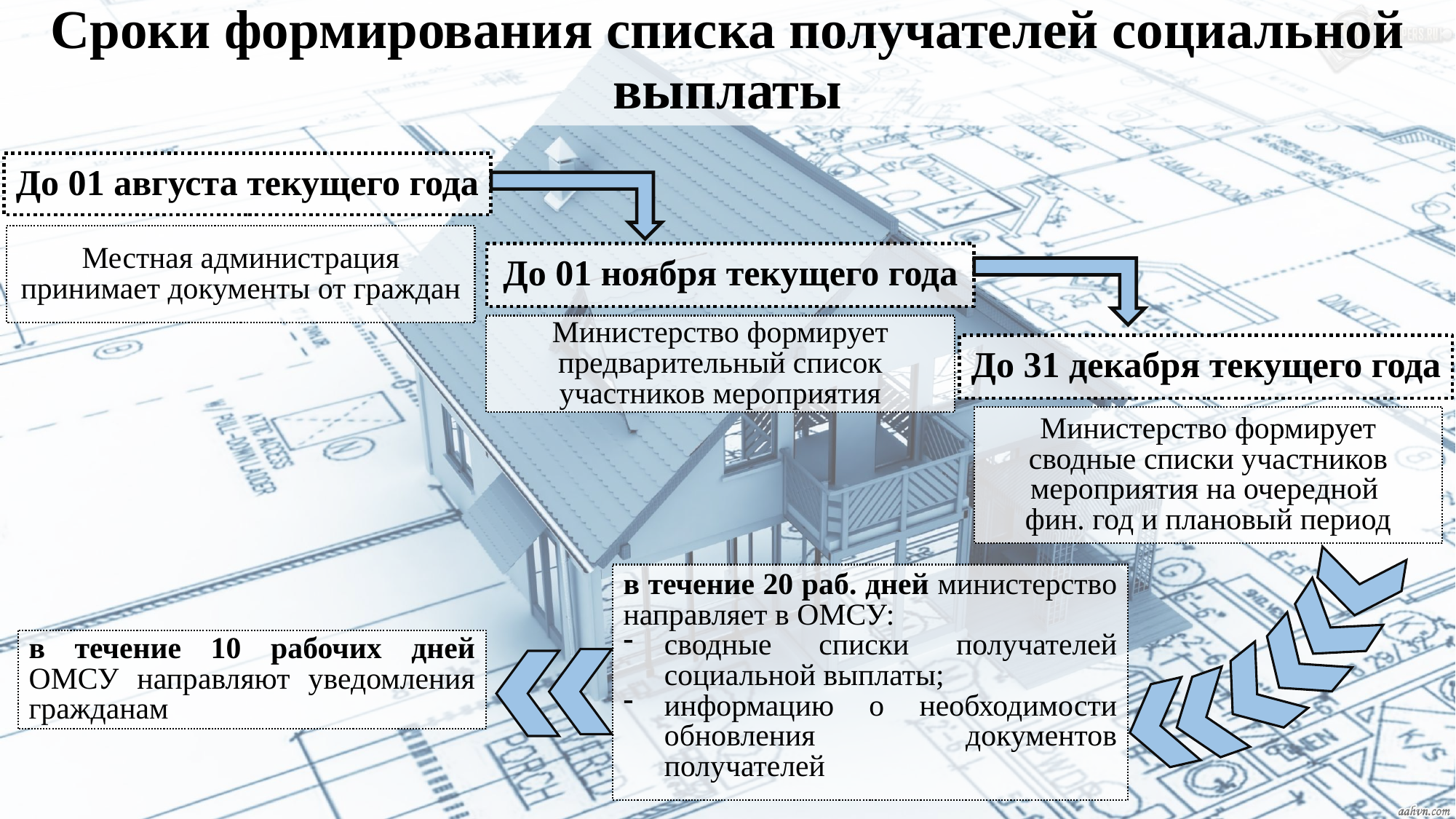

# Сроки формирования списка получателей социальной выплаты
До 01 августа текущего года

Местная администрация принимает документы от граждан
До 01 ноября текущего года

Министерство формирует предварительный список участников мероприятия
До 31 декабря текущего года
Министерство формирует сводные списки участников мероприятия на очередной
фин. год и плановый период

в течение 20 раб. дней министерство направляет в ОМСУ:
сводные списки получателей социальной выплаты;
информацию о необходимости обновления документов получателей

в течение 10 рабочих дней ОМСУ направляют уведомления гражданам